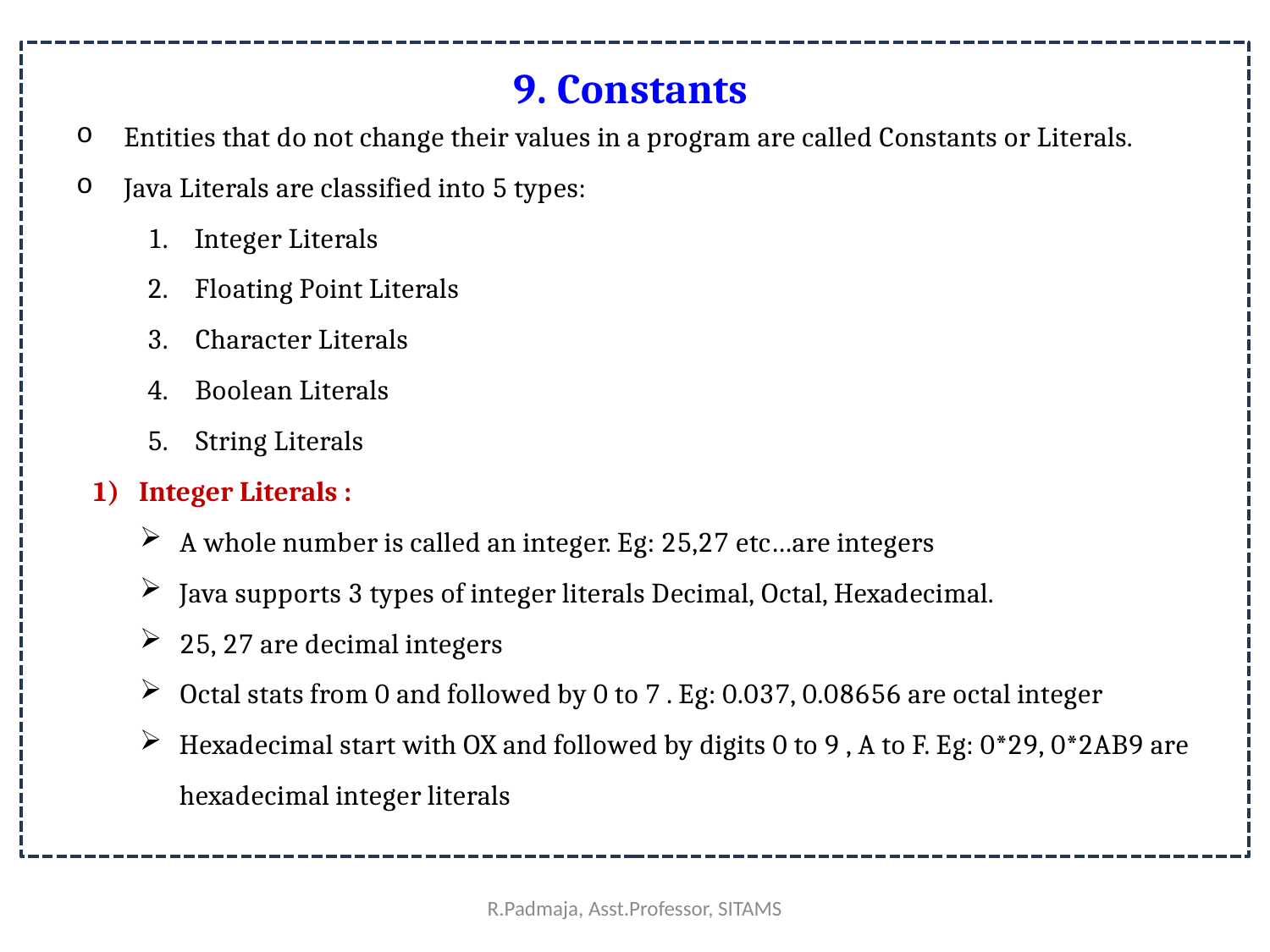

# 9. Constants
Entities that do not change their values in a program are called Constants or Literals.
Java Literals are classified into 5 types:
Integer Literals
Floating Point Literals
Character Literals
Boolean Literals
String Literals
Integer Literals :
A whole number is called an integer. Eg: 25,27 etc…are integers
Java supports 3 types of integer literals Decimal, Octal, Hexadecimal.
25, 27 are decimal integers
Octal stats from 0 and followed by 0 to 7 . Eg: 0.037, 0.08656 are octal integer
Hexadecimal start with OX and followed by digits 0 to 9 , A to F. Eg: 0*29, 0*2AB9 are hexadecimal integer literals
R.Padmaja, Asst.Professor, SITAMS